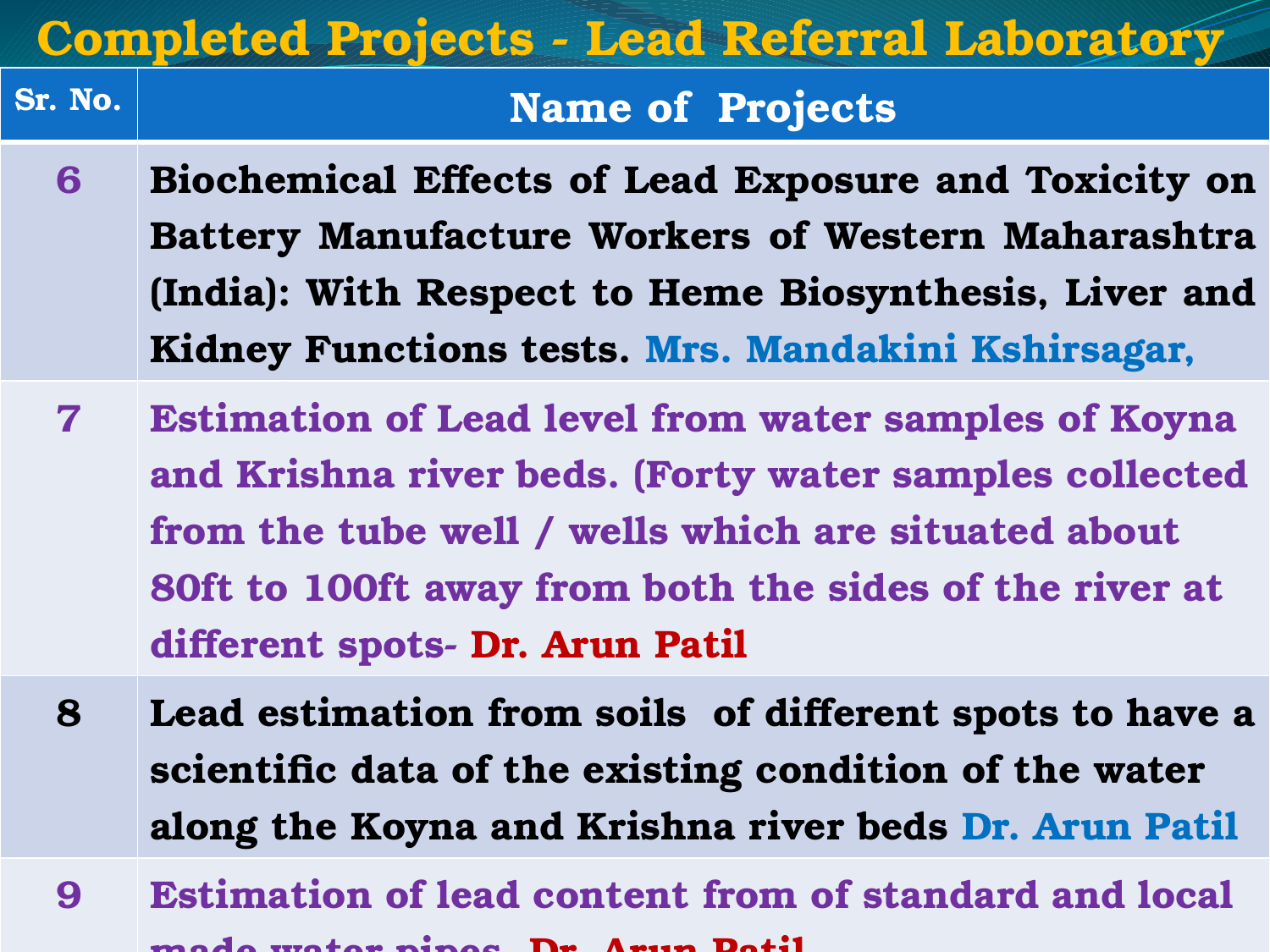

Completed Projects - Lead Referral Laboratory

| Sr. No. | Name of Projects |
| --- | --- |
| 6 | Biochemical Effects of Lead Exposure and Toxicity on Battery Manufacture Workers of Western Maharashtra (India): With Respect to Heme Biosynthesis, Liver and Kidney Functions tests. Mrs. Mandakini Kshirsagar, |
| 7 | Estimation of Lead level from water samples of Koyna and Krishna river beds. (Forty water samples collected from the tube well / wells which are situated about 80ft to 100ft away from both the sides of the river at different spots- Dr. Arun Patil |
| 8 | Lead estimation from soils of different spots to have a scientific data of the existing condition of the water along the Koyna and Krishna river beds Dr. Arun Patil |
| 9 | Estimation of lead content from of standard and local made water pipes- Dr. Arun Patil |
| 10 | Estimation of Blood lead levels of school Children's of Karad - Dr. Arun Patil |